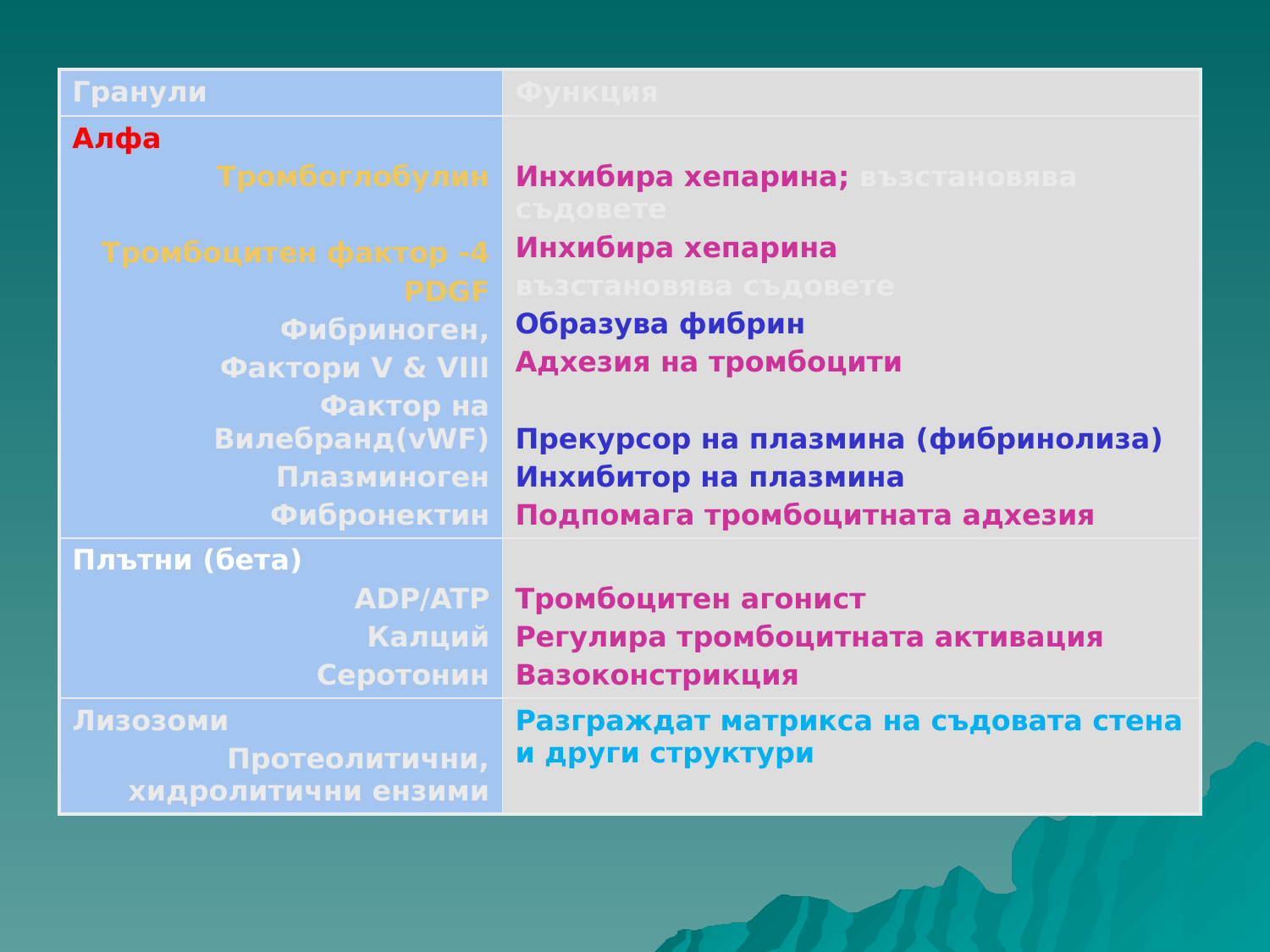

#
| Гранули | Функция |
| --- | --- |
| Алфа Tромбоглобулин Тромбоцитен фактор -4 PDGF Фибриноген, Фактори V & VIII Фактор на Вилебранд(vWF) Плазминоген Фибронектин | Инхибира хепарина; възстановява съдовете Инхибира хепарина възстановява съдовете Образува фибрин Адхезия на тромбоцити Прекурсор на плазмина (фибринолиза) Инхибитор на плазмина Подпомага тромбоцитната адхезия |
| Плътни (бета) ADP/ATP Калций Серотонин | Тромбоцитен агонист Регулира тромбоцитната активация Вазоконстрикция |
| Лизозоми Протеолитични, хидролитични ензими | Разграждат матрикса на съдовата стена и други структури |